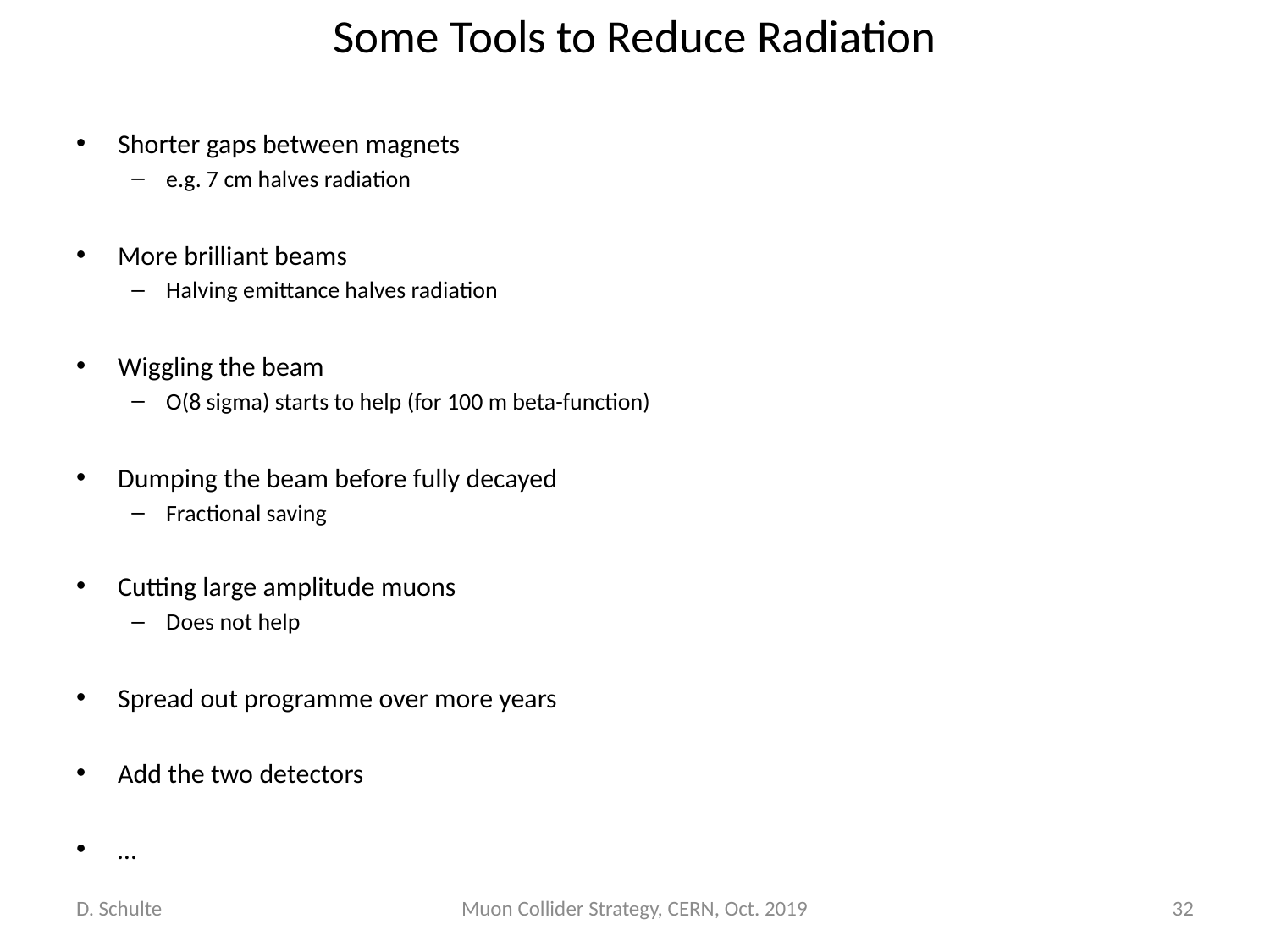

# Some Tools to Reduce Radiation
Shorter gaps between magnets
e.g. 7 cm halves radiation

More brilliant beams
Halving emittance halves radiation

Wiggling the beam
O(8 sigma) starts to help (for 100 m beta-function)

Dumping the beam before fully decayed
Fractional saving

Cutting large amplitude muons
Does not help

Spread out programme over more years

Add the two detectors

…

D. Schulte
Muon Collider Strategy, CERN, Oct. 2019
32